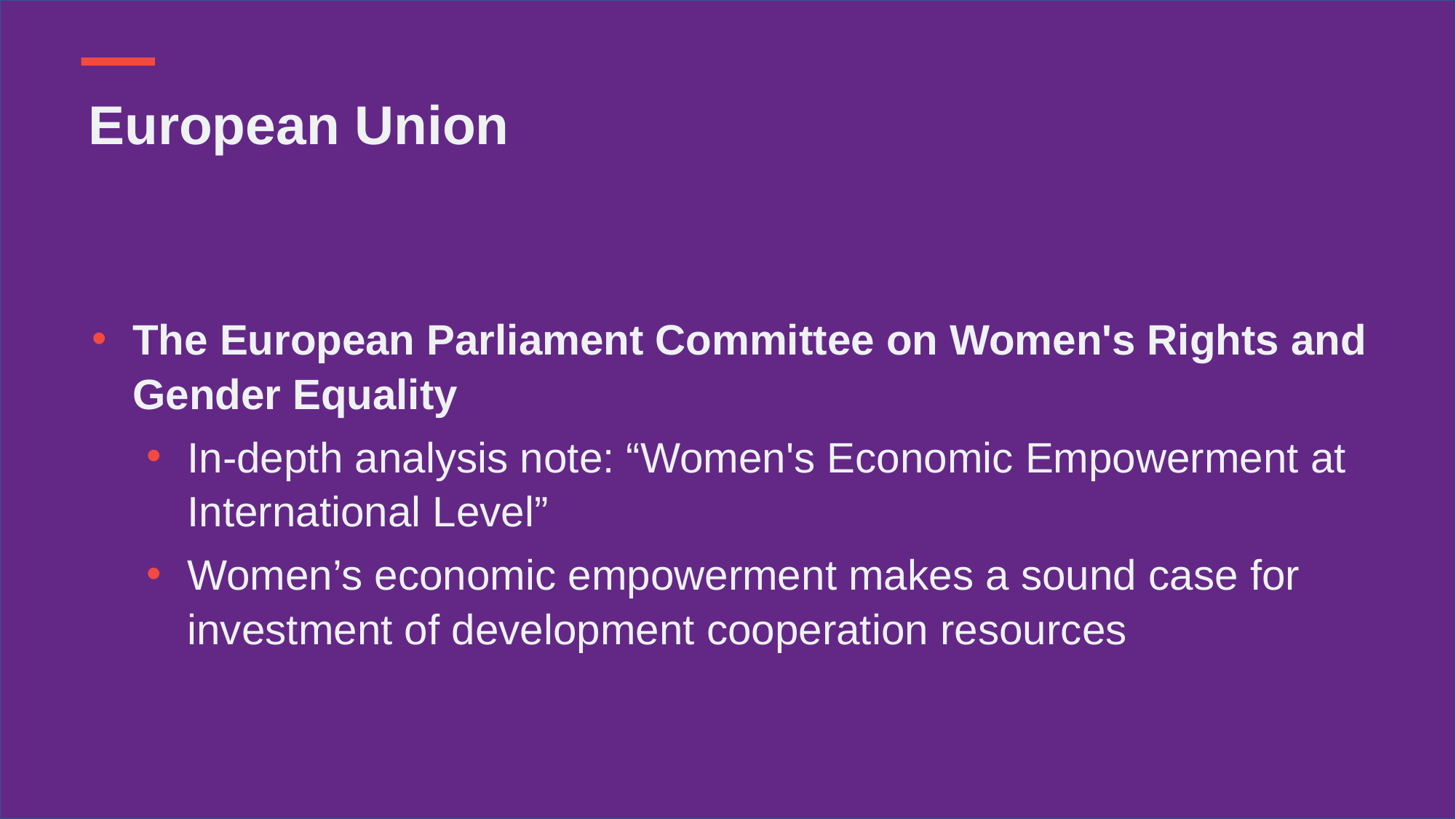

European Union
The European Parliament Committee on Women's Rights and Gender Equality
In-depth analysis note: “Women's Economic Empowerment at International Level”
Women’s economic empowerment makes a sound case for investment of development cooperation resources